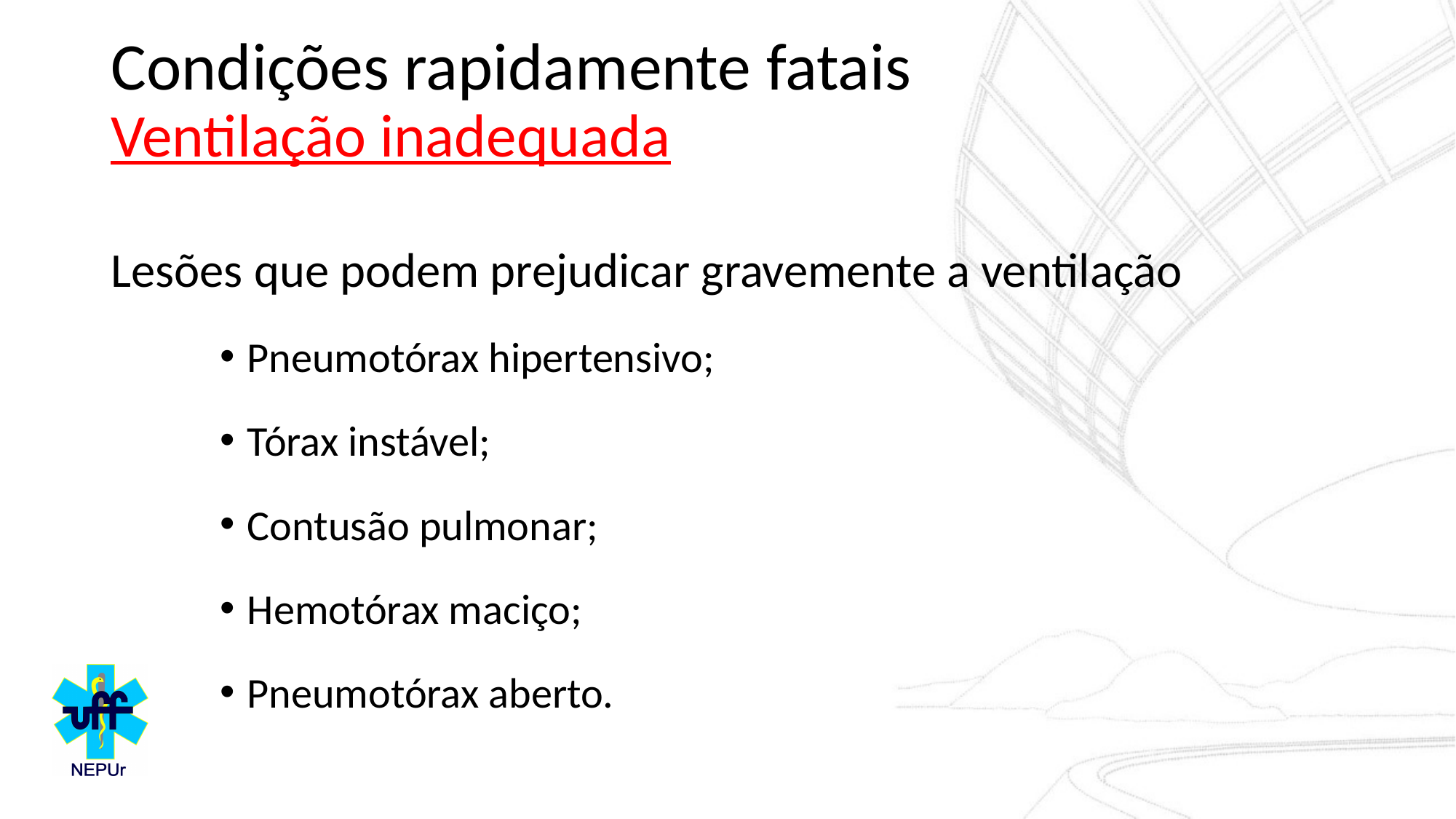

# Condições rapidamente fatais Ventilação inadequada
Lesões que podem prejudicar gravemente a ventilação
Pneumotórax hipertensivo;
Tórax instável;
Contusão pulmonar;
Hemotórax maciço;
Pneumotórax aberto.